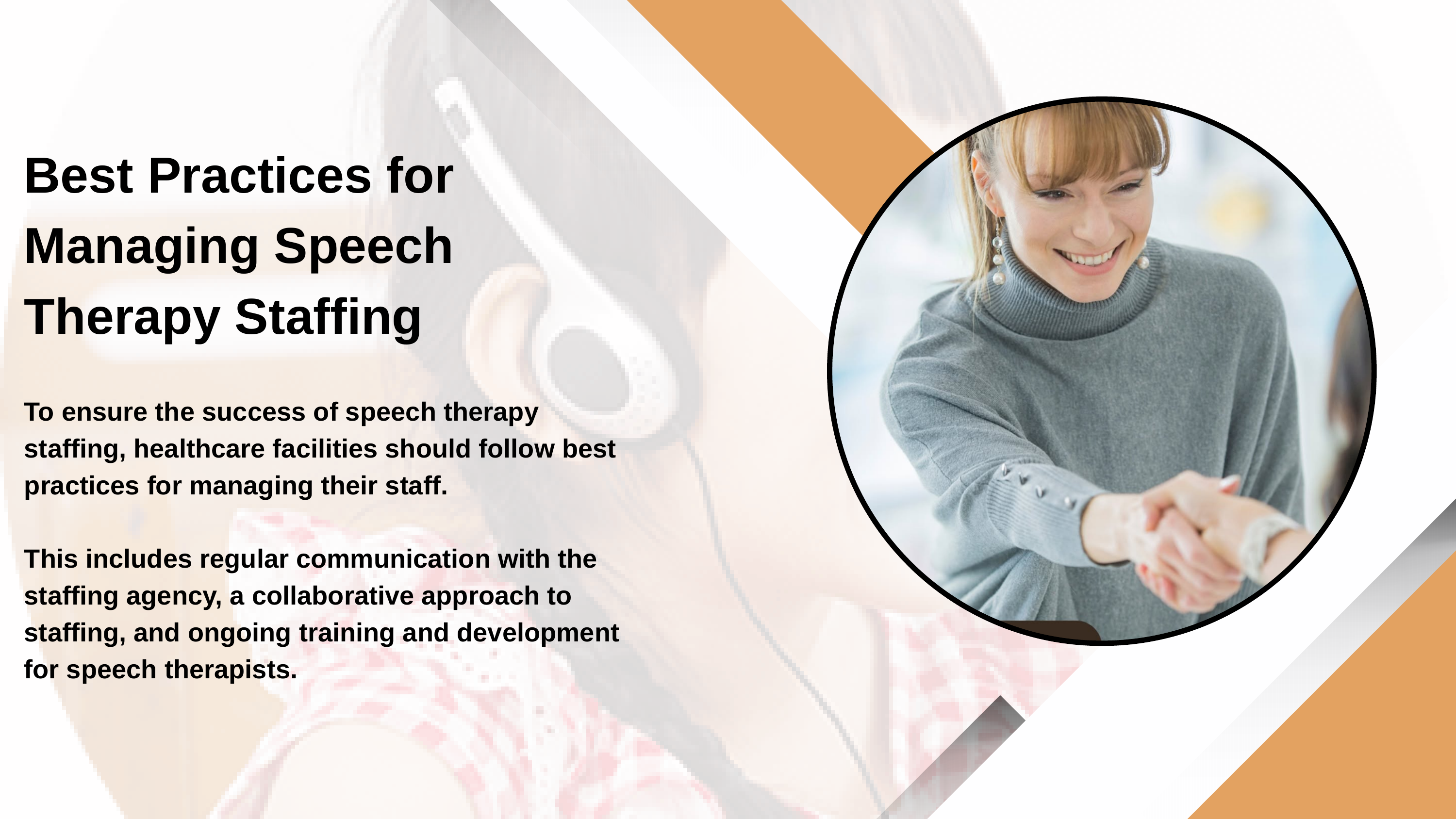

Best Practices for Managing Speech Therapy Staffing
To ensure the success of speech therapy staffing, healthcare facilities should follow best practices for managing their staff.

This includes regular communication with the staffing agency, a collaborative approach to staffing, and ongoing training and development for speech therapists.